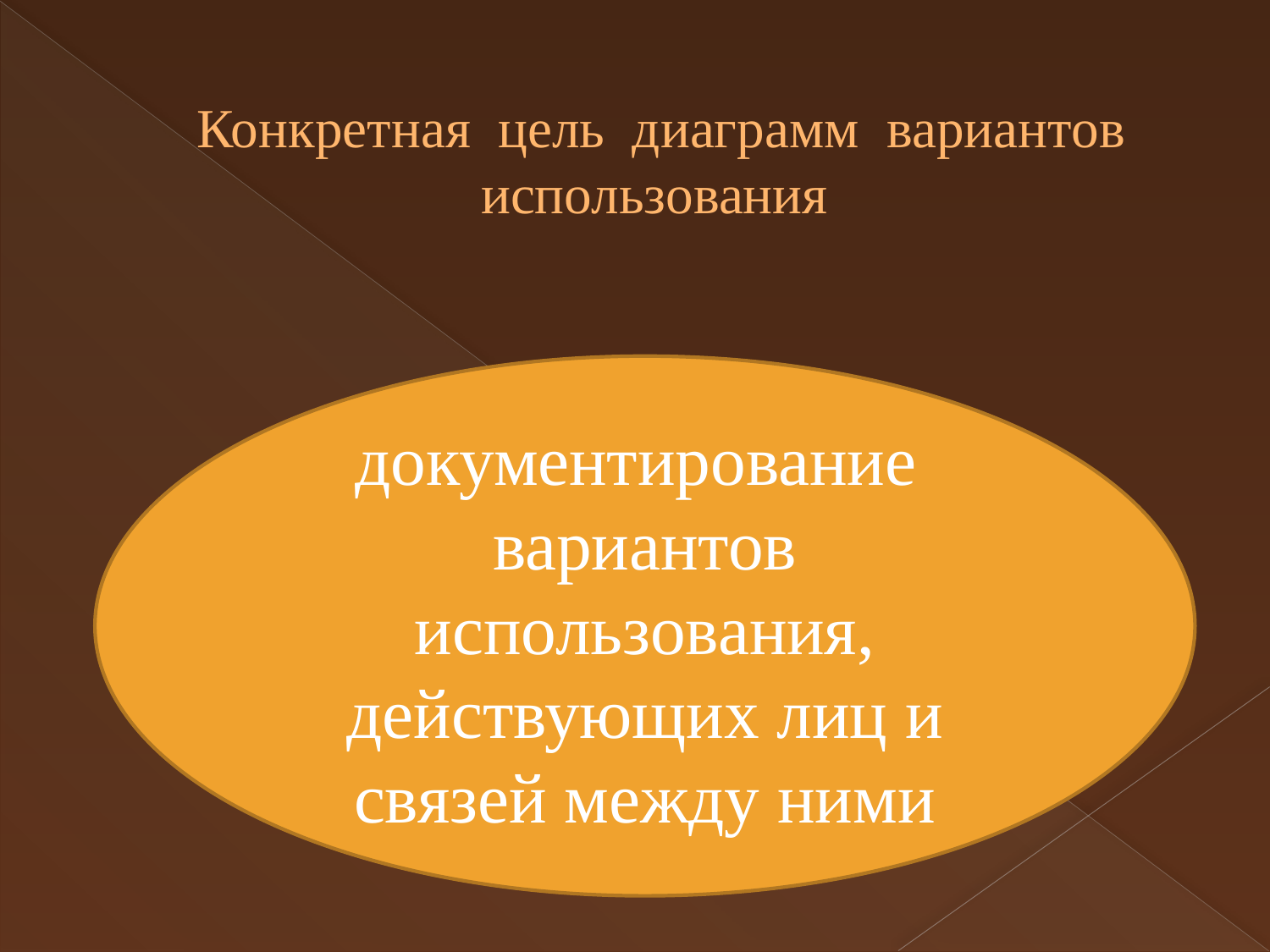

# Конкретная  цель  диаграмм  вариантов  использования
документирование  вариантов использования, действующих лиц и связей между ними